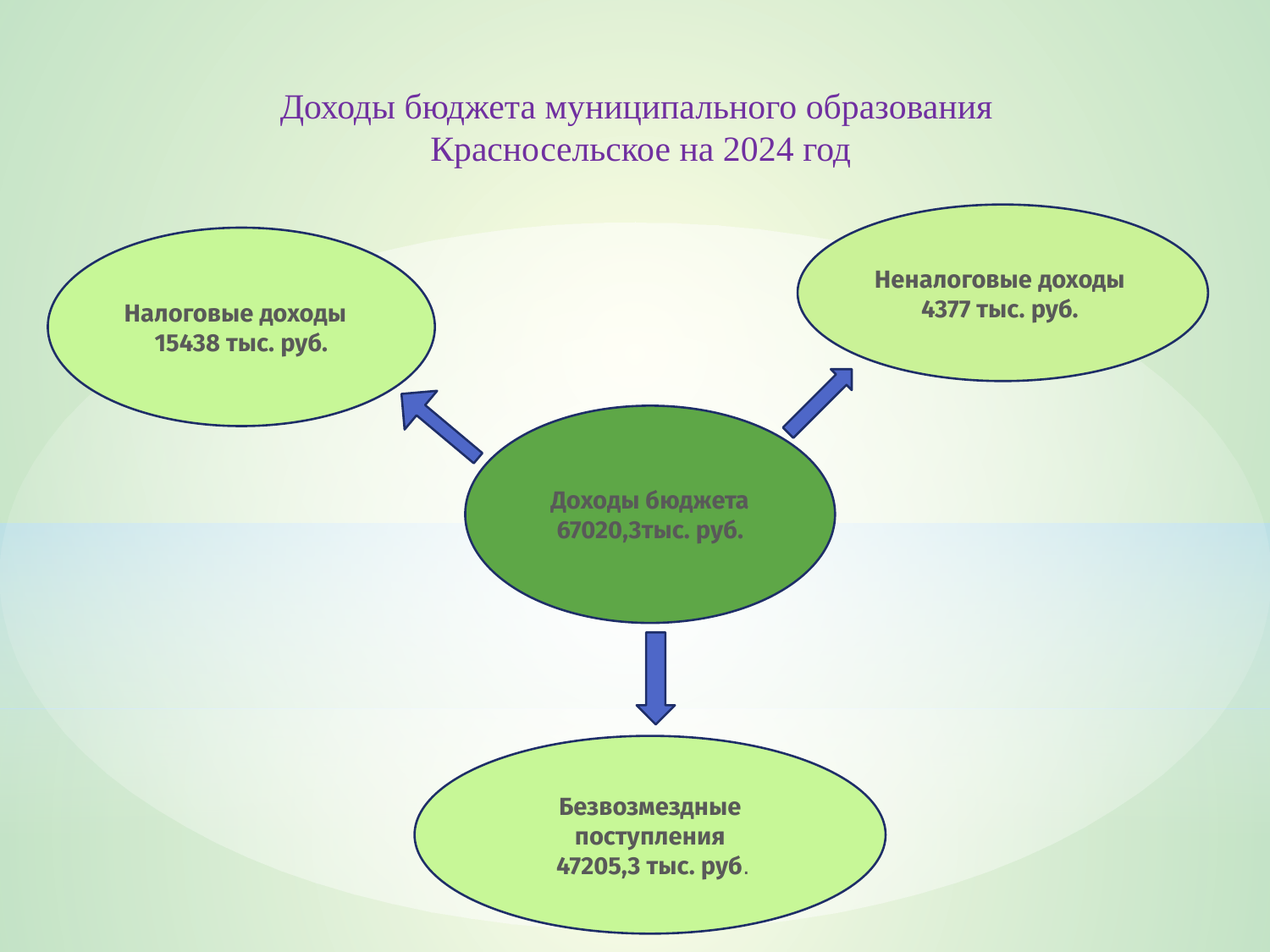

Доходы бюджета муниципального образования
 Красносельское на 2024 год
Неналоговые доходы  4377 тыс. руб.
Налоговые доходы   15438 тыс. руб.

Доходы бюджета 67020,3тыс. руб.

Безвозмездные поступления
 47205,3 тыс. руб.